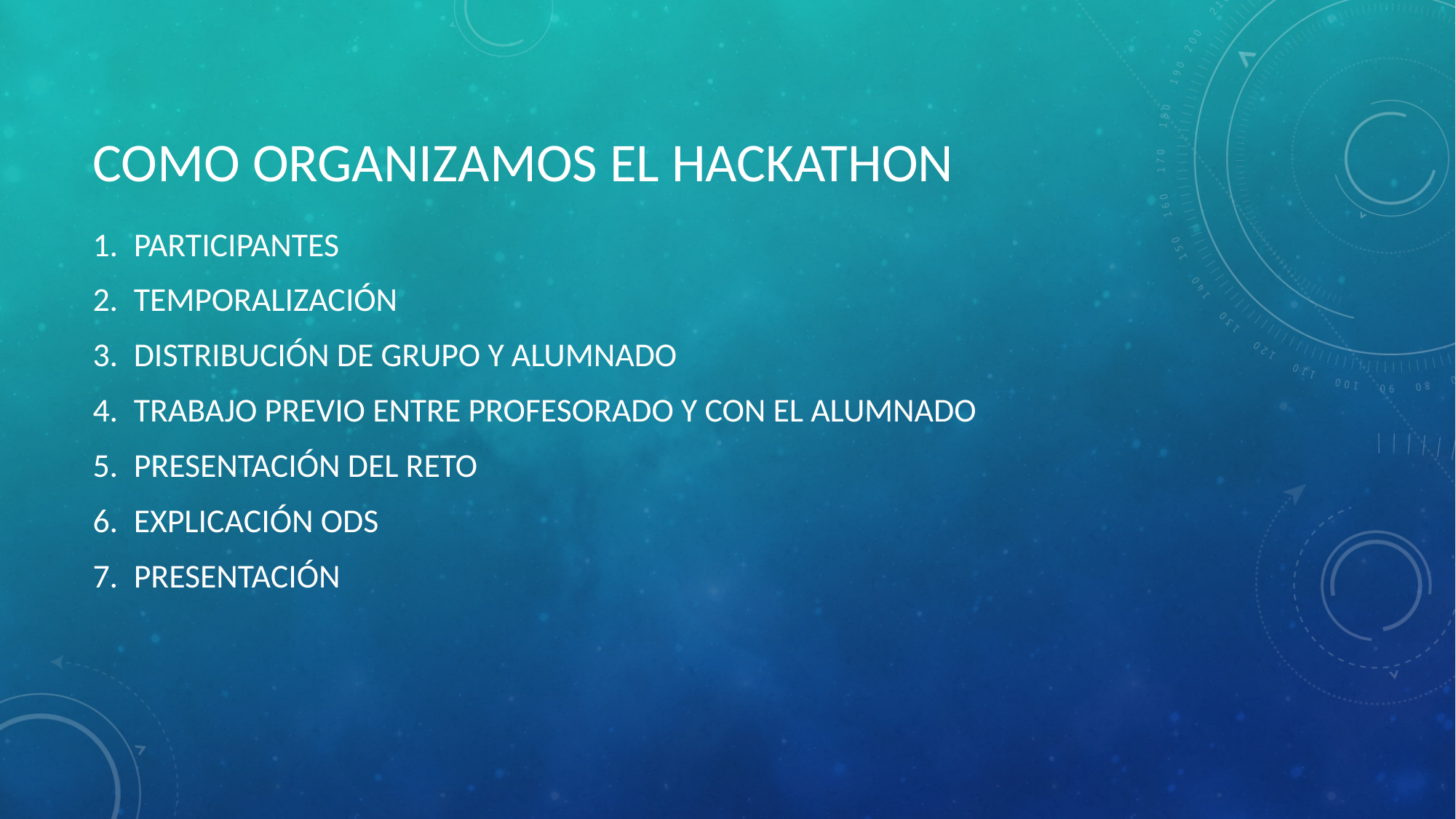

# Como organizamos el hackAthon
PARTICIPANTES
TEMPORALIZACIÓN
DISTRIBUCIÓN DE GRUPO Y ALUMNADO
TRABAJO PREVIO ENTRE PROFESORADO Y CON EL ALUMNADO
PRESENTACIÓN DEL RETO
EXPLICACIÓN ODS
PRESENTACIÓN